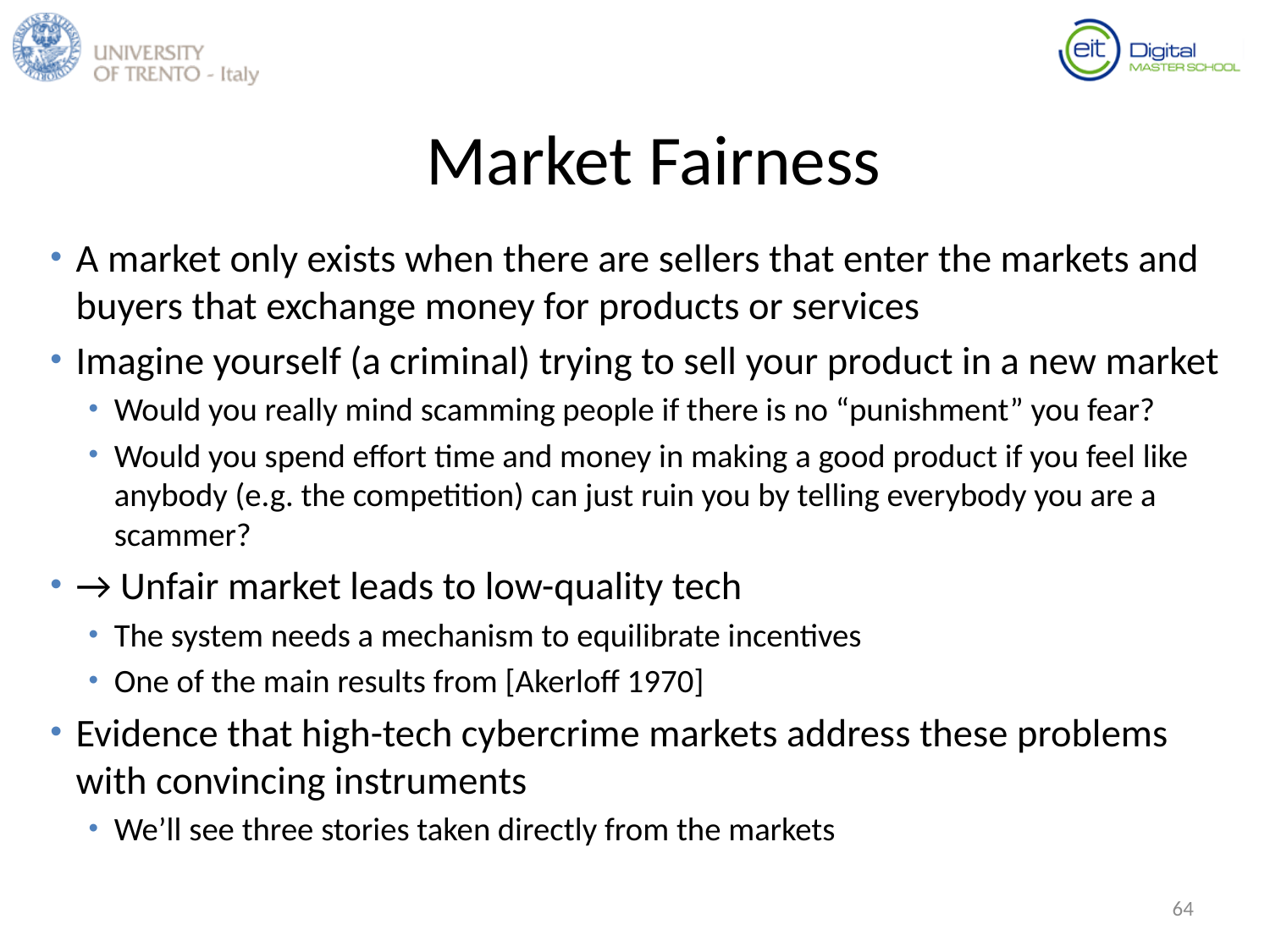

# Market Fairness

A market only exists when there are sellers that enter the markets and buyers that exchange money for products or services
Imagine yourself (a criminal) trying to sell your product in a new market
Would you really mind scamming people if there is no “punishment” you fear?
Would you spend effort time and money in making a good product if you feel like anybody (e.g. the competition) can just ruin you by telling everybody you are a scammer?
→ Unfair market leads to low-quality tech
The system needs a mechanism to equilibrate incentives
One of the main results from [Akerloff 1970]
Evidence that high-tech cybercrime markets address these problems with convincing instruments
We’ll see three stories taken directly from the markets

64